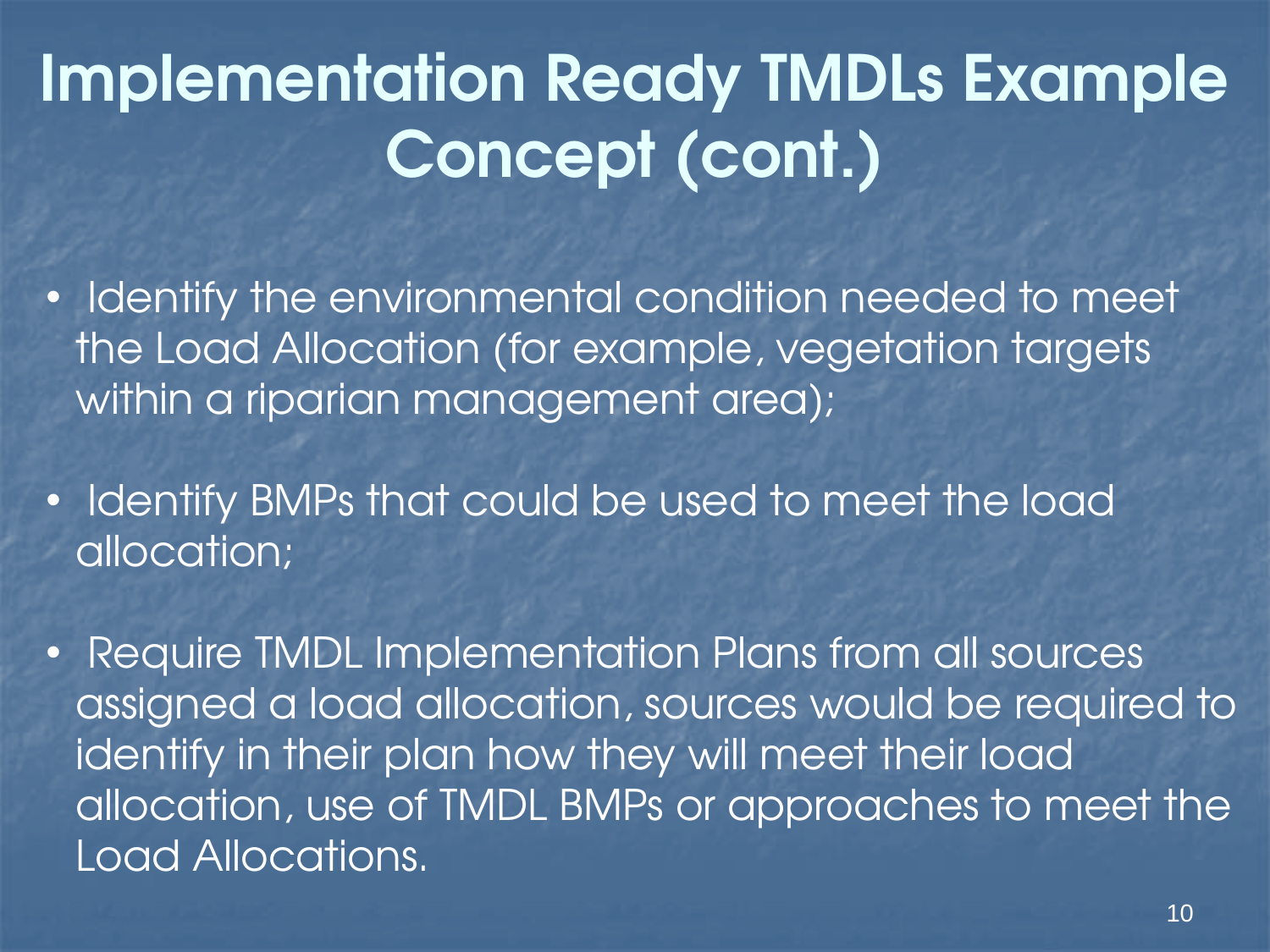

Implementation Ready TMDLs Example Concept (cont.)
 Identify the environmental condition needed to meet the Load Allocation (for example, vegetation targets within a riparian management area);

 Identify BMPs that could be used to meet the load allocation;

 Require TMDL Implementation Plans from all sources assigned a load allocation, sources would be required to identify in their plan how they will meet their load allocation, use of TMDL BMPs or approaches to meet the Load Allocations.
10